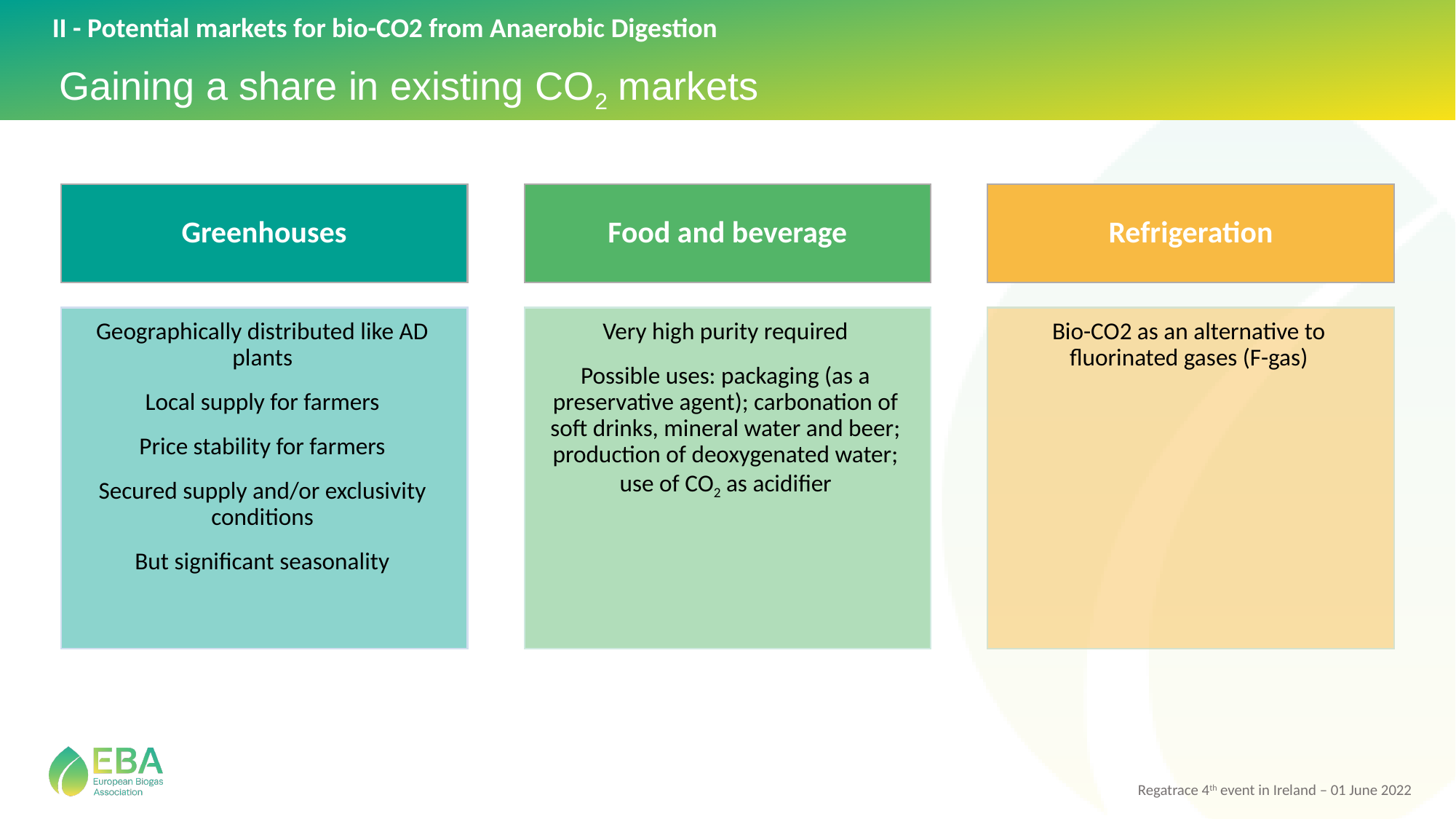

II - Potential markets for bio-CO2 from Anaerobic Digestion
Gaining a share in existing CO2 markets
Greenhouses
Food and beverage
Refrigeration
Geographically distributed like AD plants
Local supply for farmers
Price stability for farmers
Secured supply and/or exclusivity conditions
But significant seasonality
Very high purity required
Possible uses: packaging (as a preservative agent); carbonation of soft drinks, mineral water and beer; production of deoxygenated water; use of CO2 as acidifier
Bio-CO2 as an alternative to fluorinated gases (F-gas)
Regatrace 4th event in Ireland – 01 June 2022